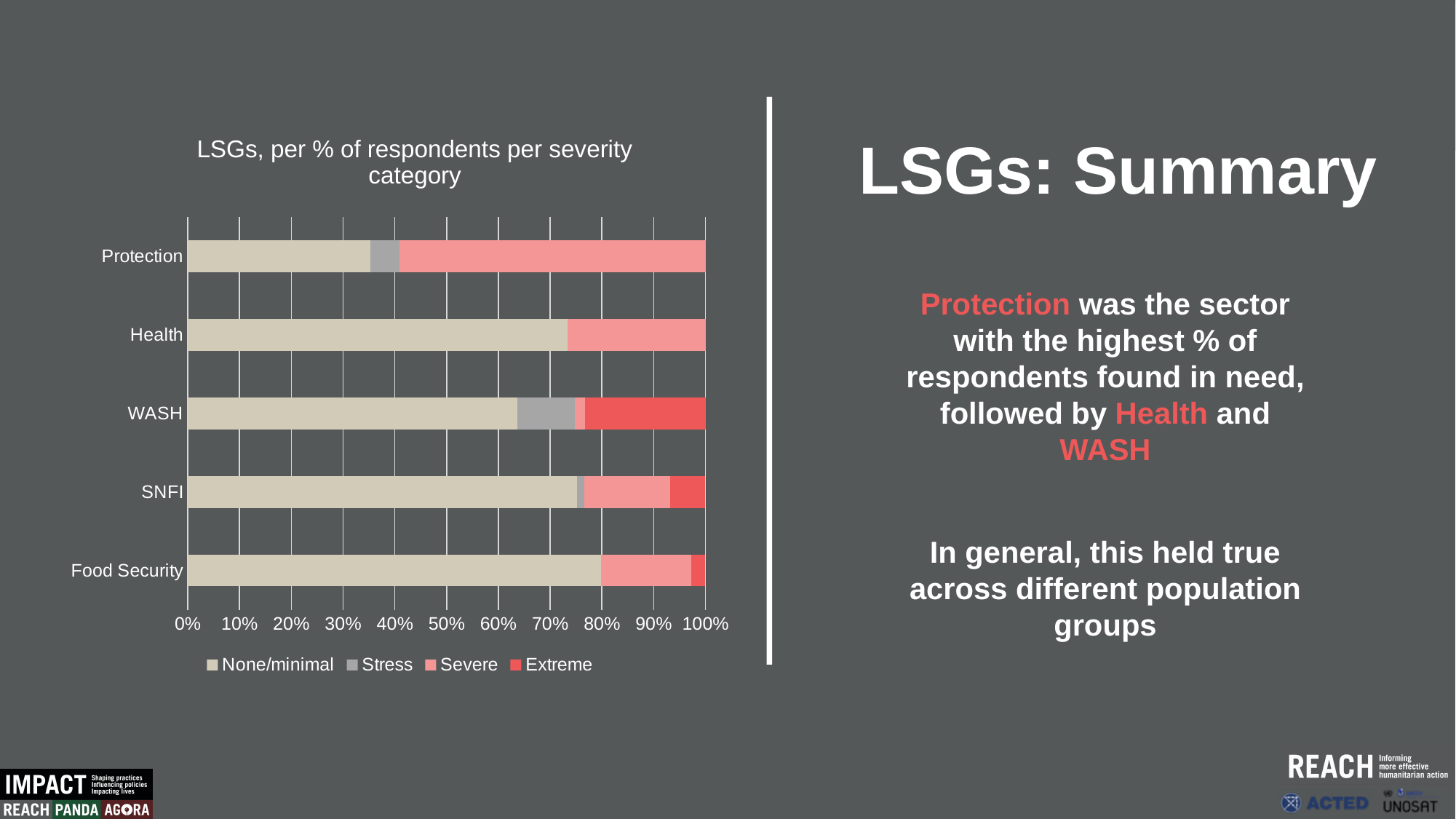

LSGs, per % of respondents per severity category
LSGs: Summary

### Chart

| Category | None/minimal | Stress | Severe | Extreme |
|---|---|---|---|---|
| Food Security | 0.7979661016949152 | None | 0.17491525423728813 | 0.02711864406779661 |
| SNFI | 0.752449379490529 | 0.013716525146962769 | 0.1659046374918354 | 0.06792945787067277 |
| WASH | 0.6370471633629529 | 0.11004784688995216 | 0.02050580997949419 | 0.23239917976760083 |
| Health | 0.7334656084656085 | None | 0.2665343915343915 | None |
| Protection | 0.35335195530726254 | 0.055865921787709494 | 0.590782122905028 | None |
Protection was the sector with the highest % of respondents found in need, followed by Health and WASH

In general, this held true across different population groups